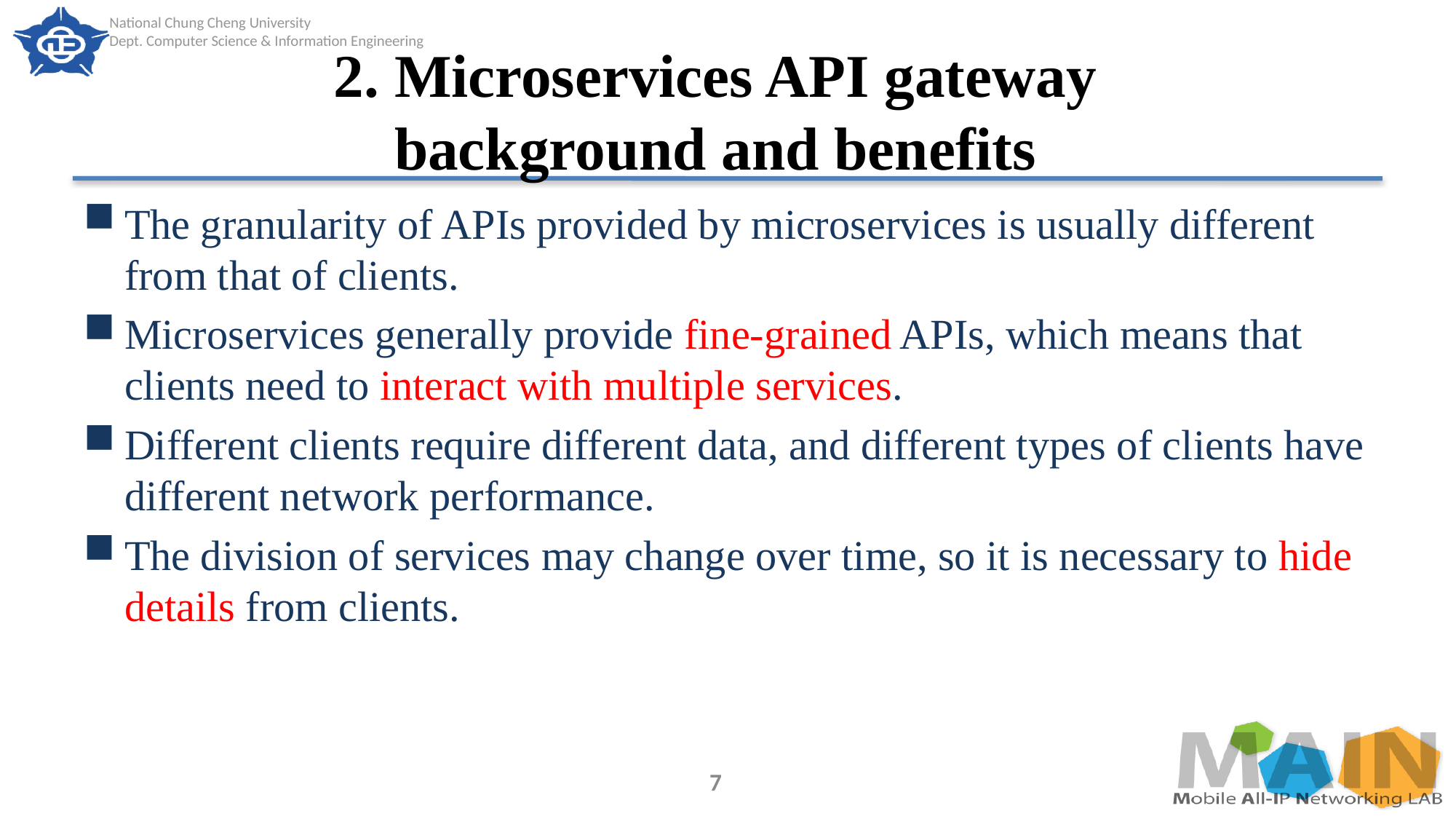

# 2. Microservices API gateway background and benefits
The granularity of APIs provided by microservices is usually different from that of clients.
Microservices generally provide fine-grained APIs, which means that clients need to interact with multiple services.
Different clients require different data, and different types of clients have different network performance.
The division of services may change over time, so it is necessary to hide details from clients.
7